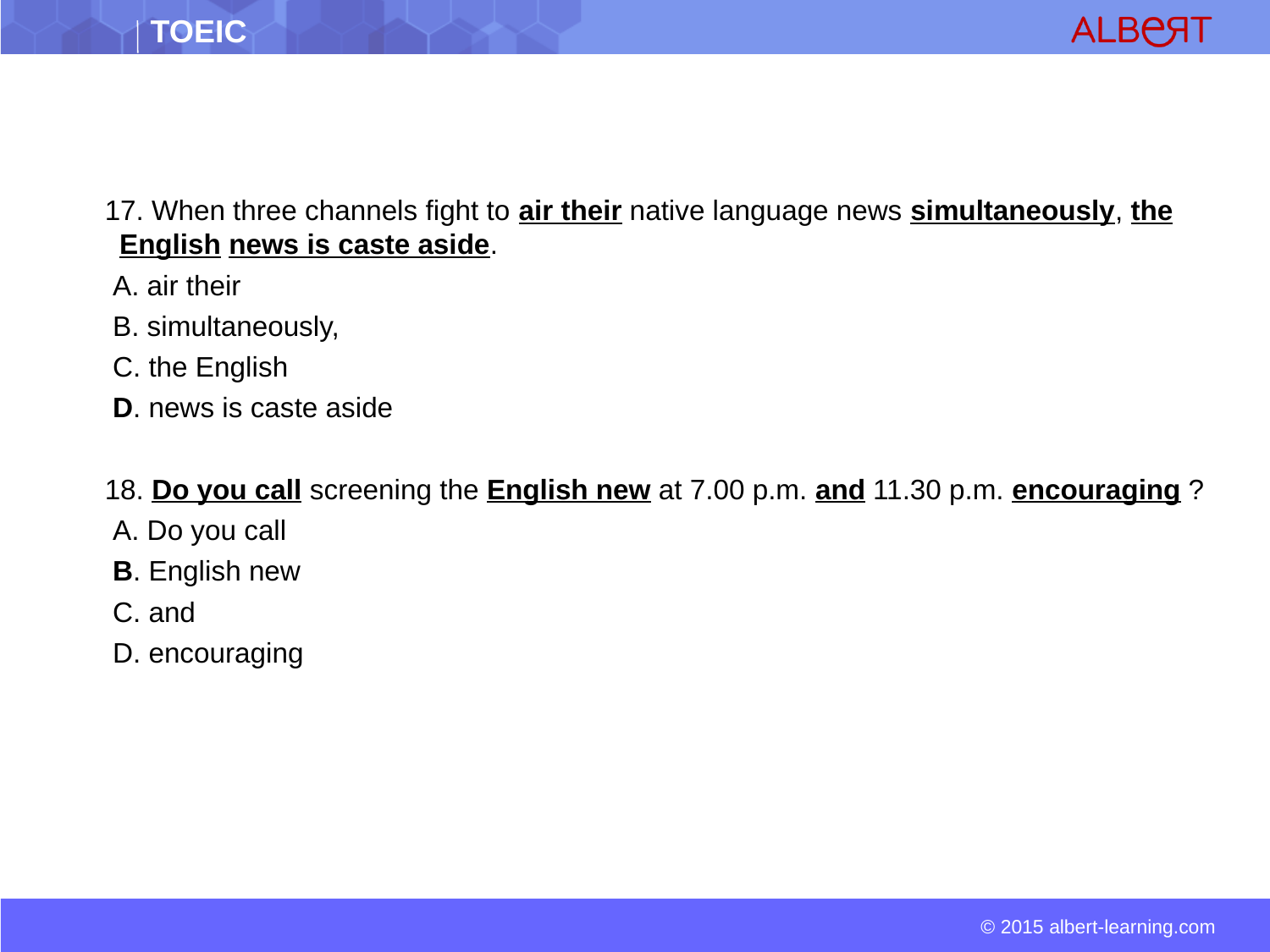

17. When three channels fight to air their native language news simultaneously, the English news is caste aside.
  A. air their
  B. simultaneously,
  C. the English
  D. news is caste aside

 18. Do you call screening the English new at 7.00 p.m. and 11.30 p.m. encouraging ?
  A. Do you call
  B. English new
  C. and
  D. encouraging